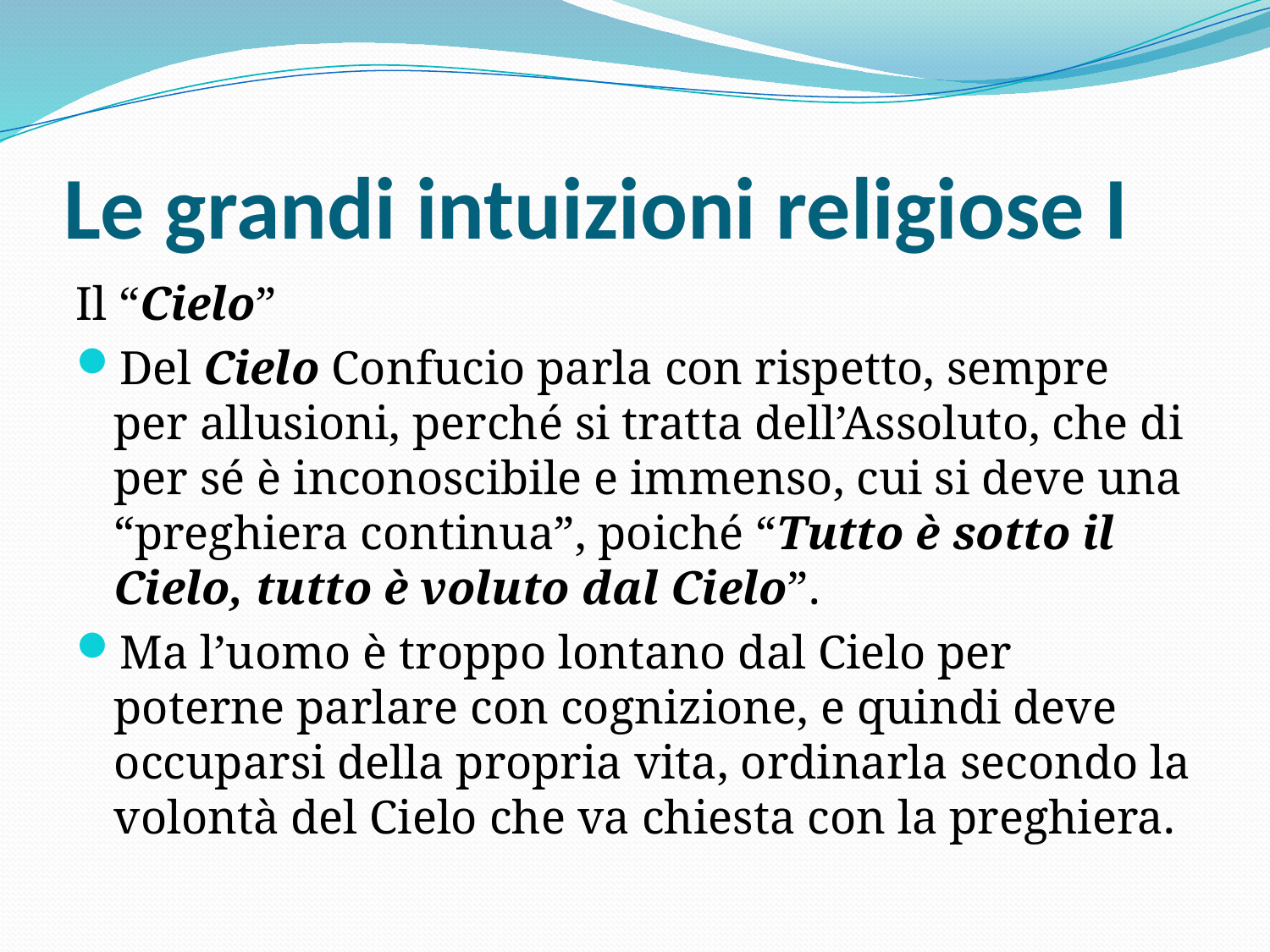

# Le grandi intuizioni religiose I
Il “Cielo”
Del Cielo Confucio parla con rispetto, sempre per allusioni, perché si tratta dell’Assoluto, che di per sé è inconoscibile e immenso, cui si deve una “preghiera continua”, poiché “Tutto è sotto il Cielo, tutto è voluto dal Cielo”.
Ma l’uomo è troppo lontano dal Cielo per poterne parlare con cognizione, e quindi deve occuparsi della propria vita, ordinarla secondo la volontà del Cielo che va chiesta con la preghiera.